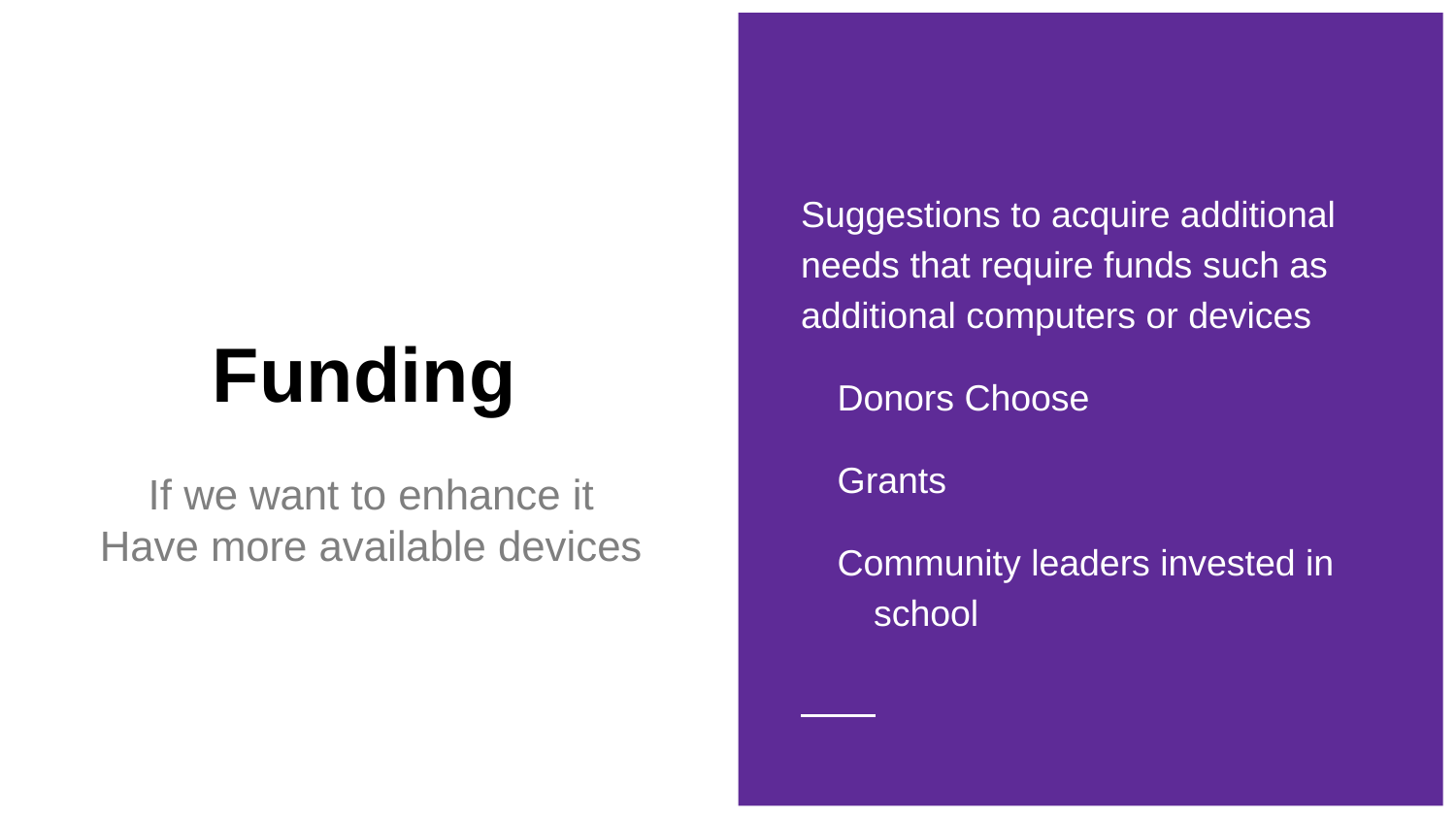

Suggestions to acquire additional needs that require funds such as additional computers or devices
Donors Choose
Grants
Community leaders invested in school
# Funding
If we want to enhance it
Have more available devices